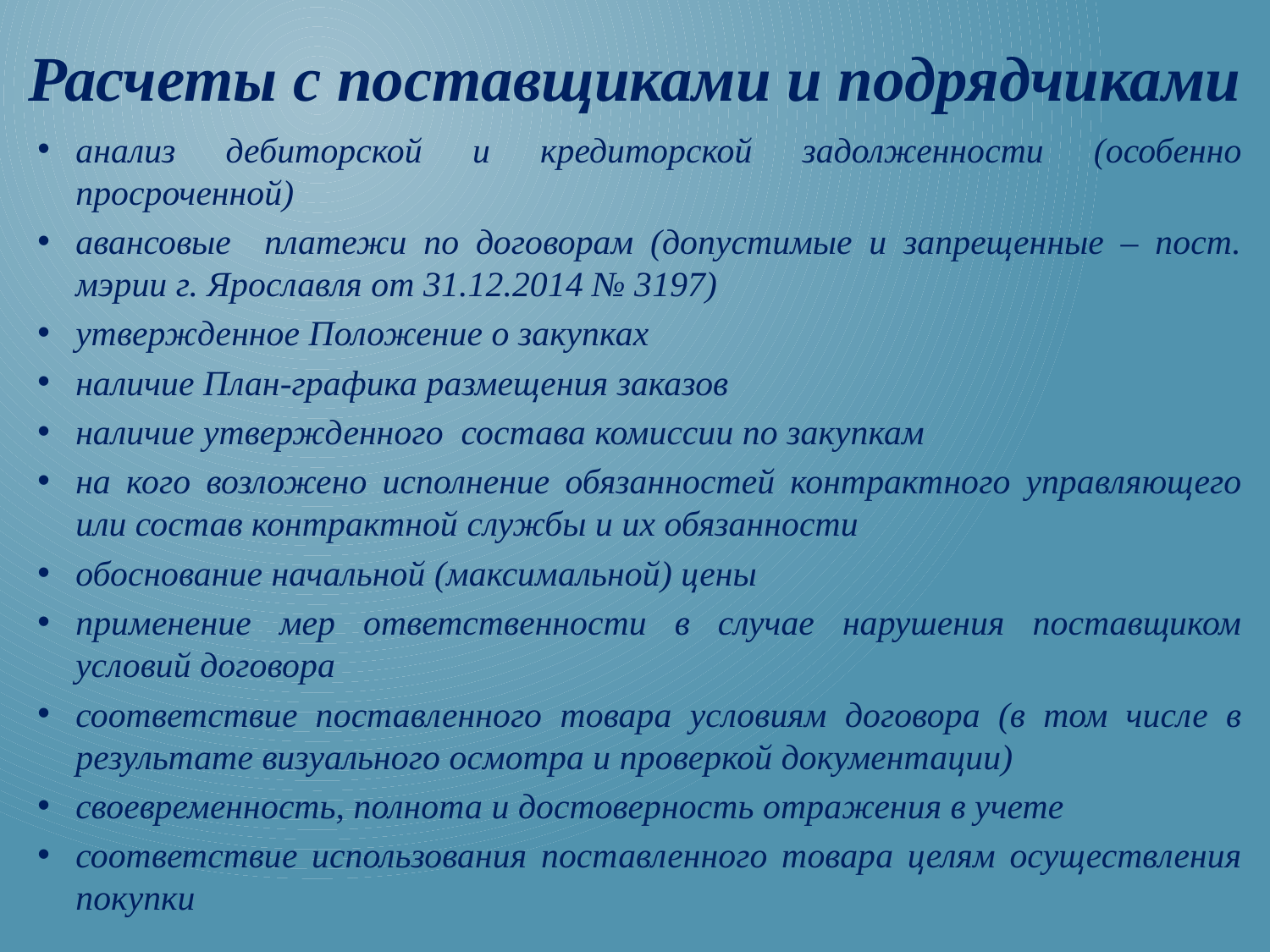

Расчеты с поставщиками и подрядчиками
анализ дебиторской и кредиторской задолженности (особенно просроченной)
авансовые  платежи по договорам (допустимые и запрещенные – пост. мэрии г. Ярославля от 31.12.2014 № 3197)
утвержденное Положение о закупках
наличие План-графика размещения заказов
наличие утвержденного  состава комиссии по закупкам
на кого возложено исполнение обязанностей контрактного управляющего или состав контрактной службы и их обязанности
обоснование начальной (максимальной) цены
применение мер ответственности в случае нарушения поставщиком условий договора
соответствие поставленного товара условиям договора (в том числе в результате визуального осмотра и проверкой документации)
своевременность, полнота и достоверность отражения в учете
соответствие использования поставленного товара целям осуществления покупки